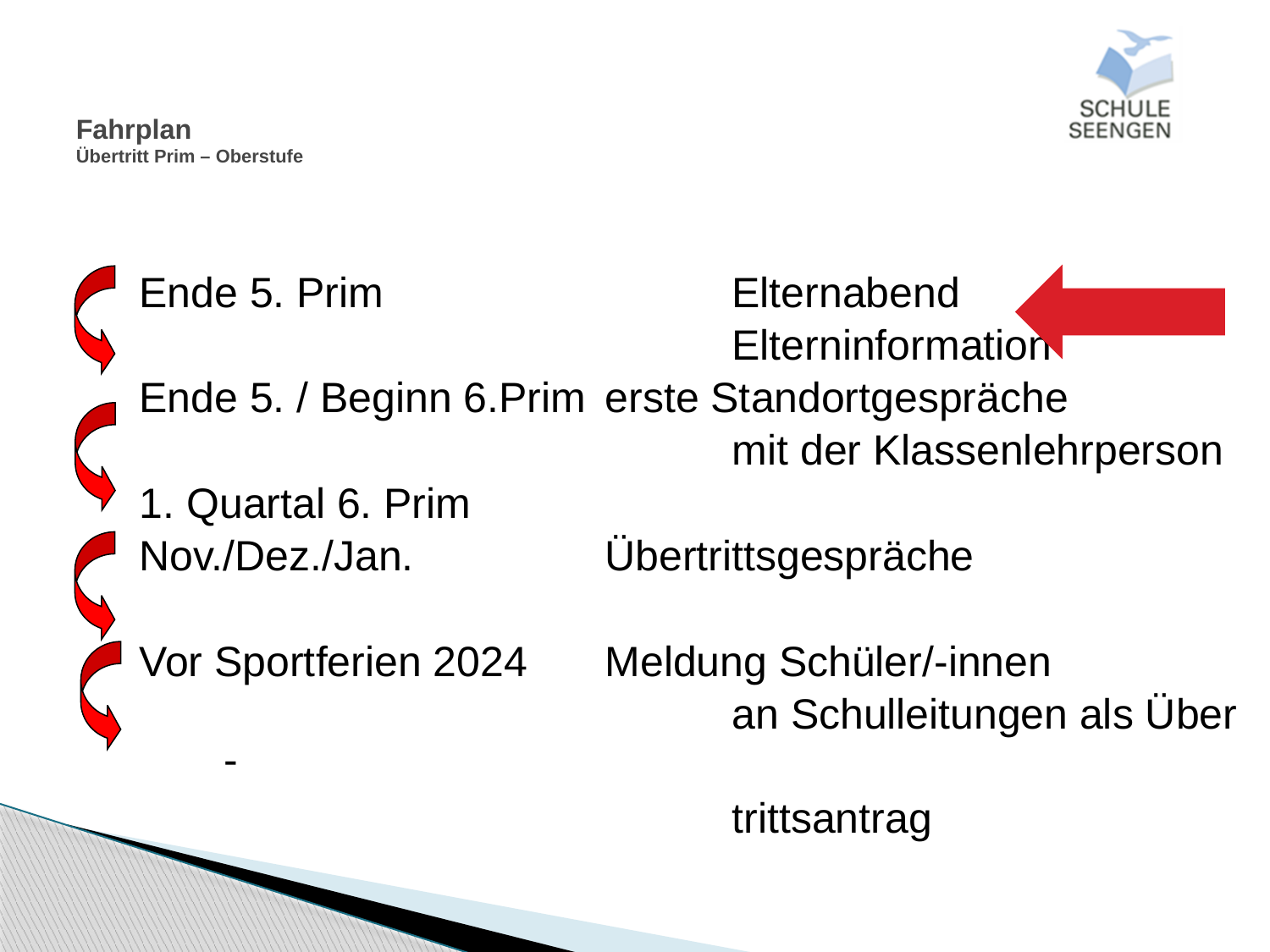

# Fahrplan Übertritt Prim – Oberstufe
Ende 5. Prim			Elternabend
					Elterninformation
Ende 5. / Beginn 6.Prim	erste Standortgespräche
					mit der Klassenlehrperson
1. Quartal 6. Prim
Nov./Dez./Jan.		Übertrittsgespräche

Vor Sportferien 2024	Meldung Schüler/-innen
					an Schulleitungen als Über -
					trittsantrag